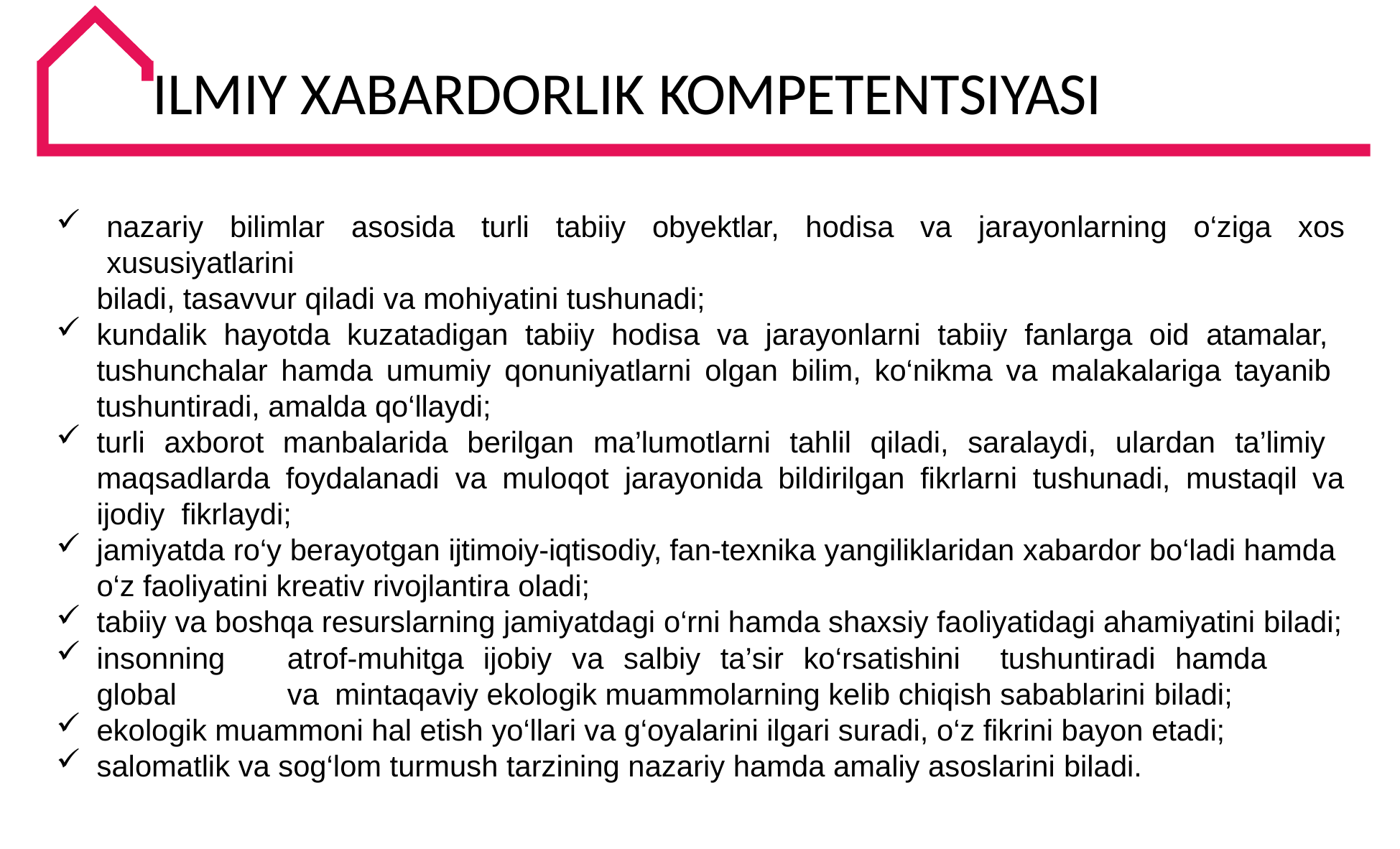

# ILMIY XABARDORLIK KOMPETENTSIYASI
nazariy bilimlar asosida turli tabiiy obyektlar, hodisa va jarayonlarning o‘ziga xos xususiyatlarini
biladi, tasavvur qiladi va mohiyatini tushunadi;
kundalik hayotda kuzatadigan tabiiy hodisa va jarayonlarni tabiiy fanlarga oid atamalar,  tushunchalar hamda umumiy qonuniyatlarni olgan bilim, ko‘nikma va malakalariga tayanib  tushuntiradi, amalda qo‘llaydi;
turli axborot manbalarida berilgan ma’lumotlarni tahlil qiladi, saralaydi, ulardan ta’limiy  maqsadlarda foydalanadi va muloqot jarayonida bildirilgan fikrlarni tushunadi, mustaqil va ijodiy  fikrlaydi;
jamiyatda ro‘y berayotgan ijtimoiy-iqtisodiy, fan-texnika yangiliklaridan xabardor bo‘ladi hamda  o‘z faoliyatini kreativ rivojlantira oladi;
tabiiy va boshqa resurslarning jamiyatdagi o‘rni hamda shaxsiy faoliyatidagi ahamiyatini biladi;
insonning	atrof-muhitga	ijobiy	va	salbiy	ta’sir	ko‘rsatishini	tushuntiradi	hamda	global	va  mintaqaviy ekologik muammolarning kelib chiqish sabablarini biladi;
ekologik muammoni hal etish yo‘llari va g‘oyalarini ilgari suradi, o‘z fikrini bayon etadi;
salomatlik va sog‘lom turmush tarzining nazariy hamda amaliy asoslarini biladi.